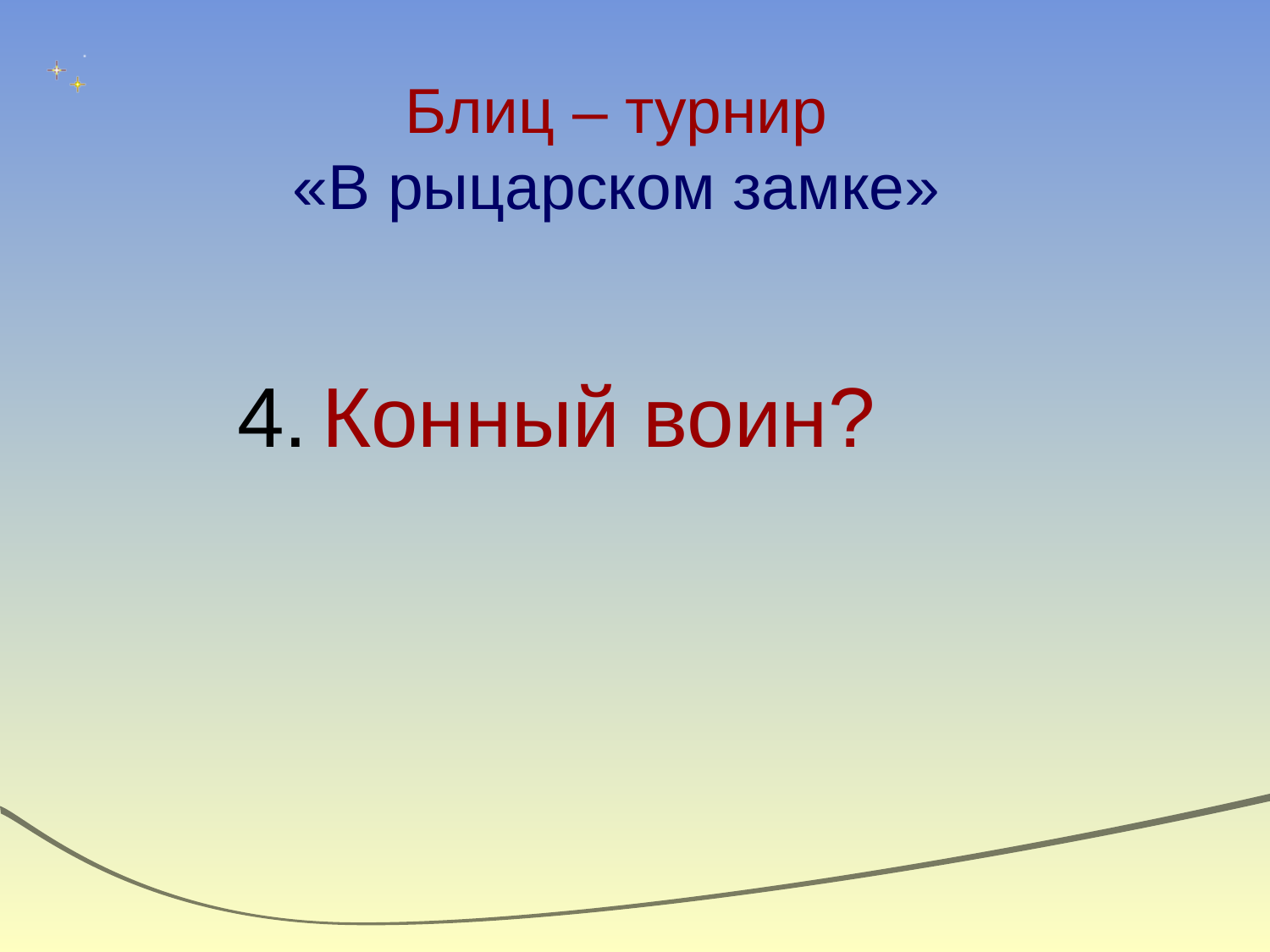

Блиц – турнир
«В рыцарском замке»
Конный воин?